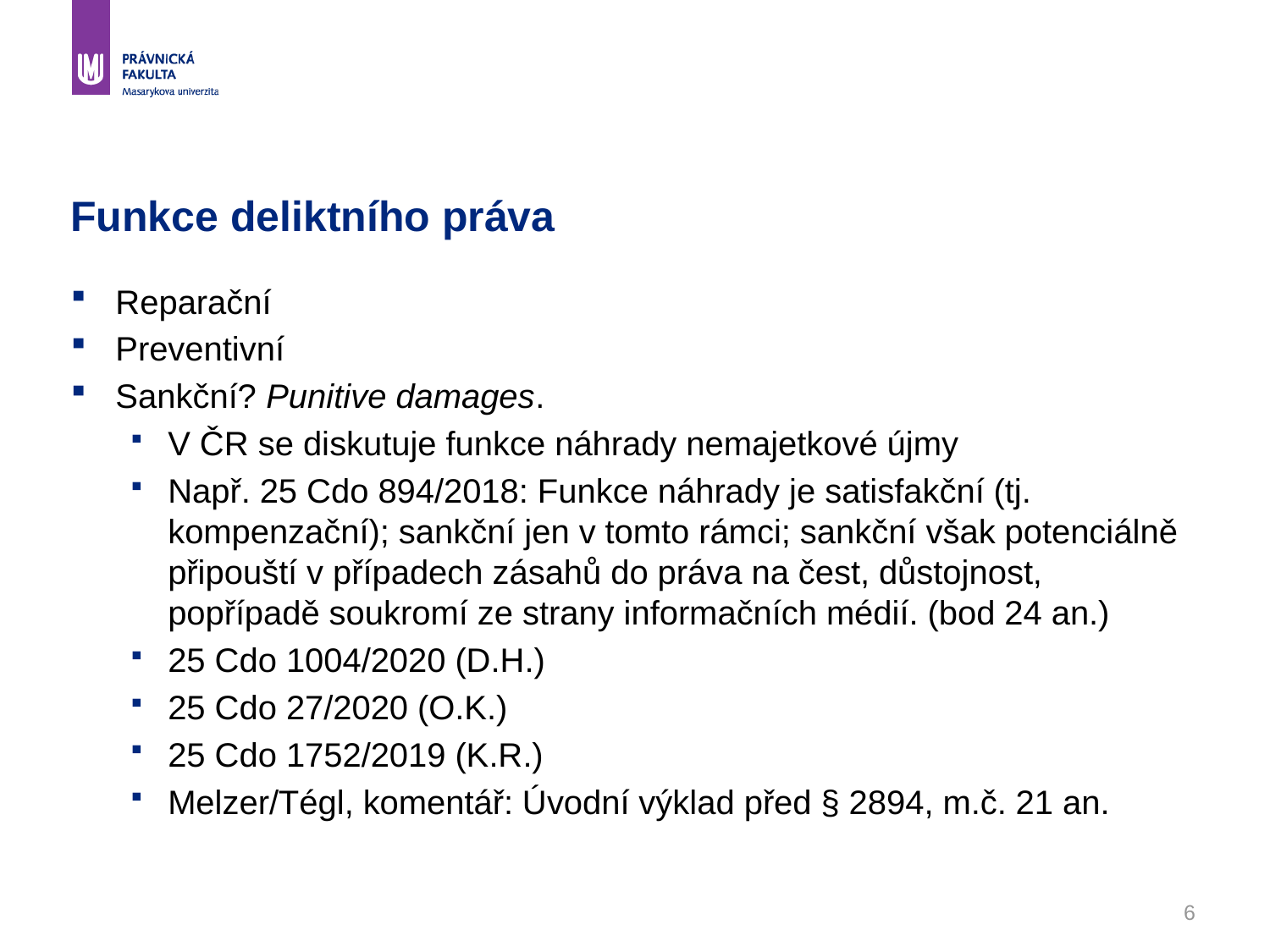

# Funkce deliktního práva
Reparační
Preventivní
Sankční? Punitive damages.
V ČR se diskutuje funkce náhrady nemajetkové újmy
Např. 25 Cdo 894/2018: Funkce náhrady je satisfakční (tj. kompenzační); sankční jen v tomto rámci; sankční však potenciálně připouští v případech zásahů do práva na čest, důstojnost, popřípadě soukromí ze strany informačních médií. (bod 24 an.)
25 Cdo 1004/2020 (D.H.)
25 Cdo 27/2020 (O.K.)
25 Cdo 1752/2019 (K.R.)
Melzer/Tégl, komentář: Úvodní výklad před § 2894, m.č. 21 an.
6